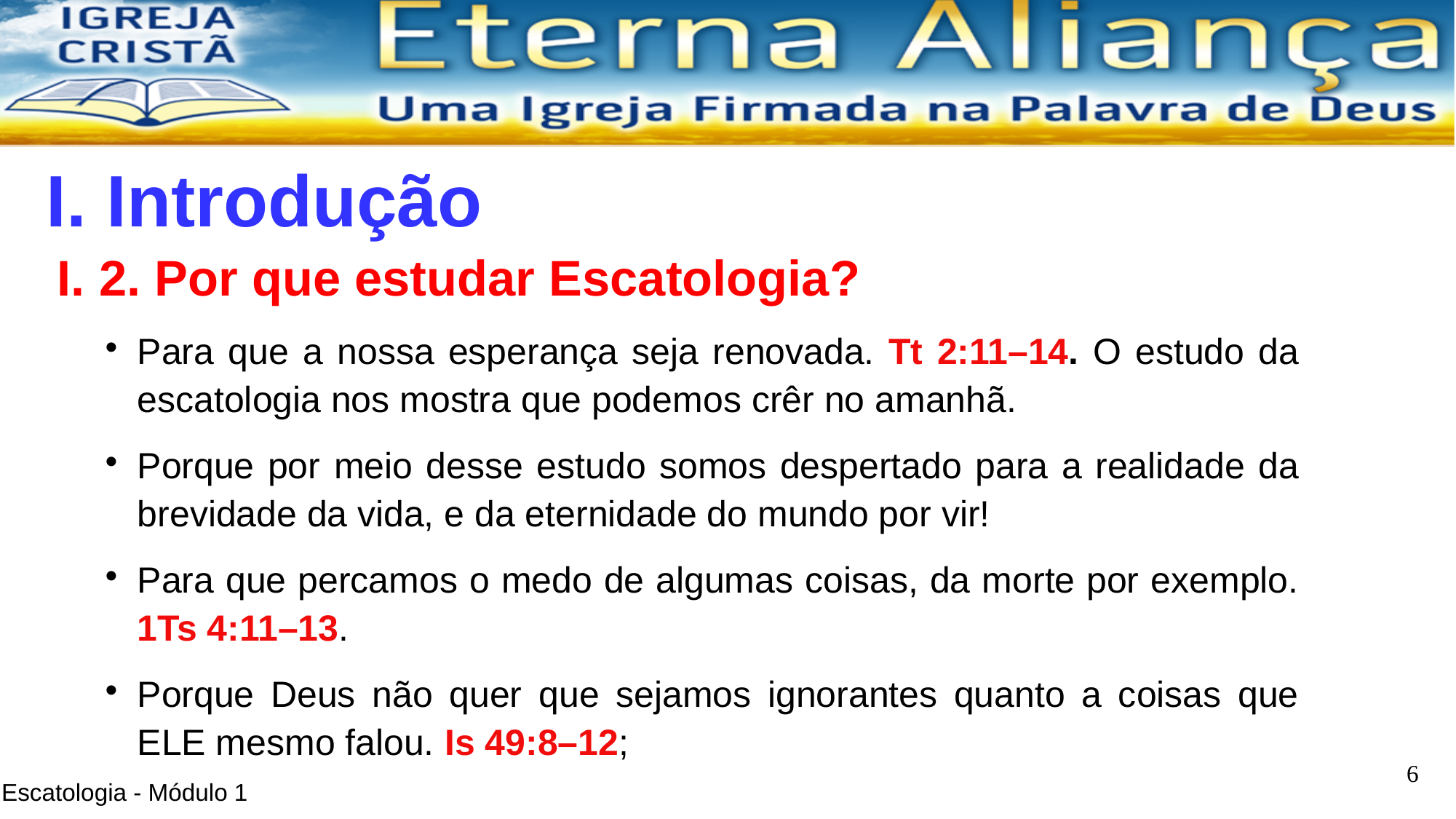

I. Introdução
2. Por que estudar Escatologia?
Para que a nossa esperança seja renovada. Tt 2:11–14. O estudo da escatologia nos mostra que podemos crêr no amanhã.
Porque por meio desse estudo somos despertado para a realidade da brevidade da vida, e da eternidade do mundo por vir!
Para que percamos o medo de algumas coisas, da morte por exemplo. 1Ts 4:11–13.
Porque Deus não quer que sejamos ignorantes quanto a coisas que ELE mesmo falou. Is 49:8–12;
6
Escatologia - Módulo 1